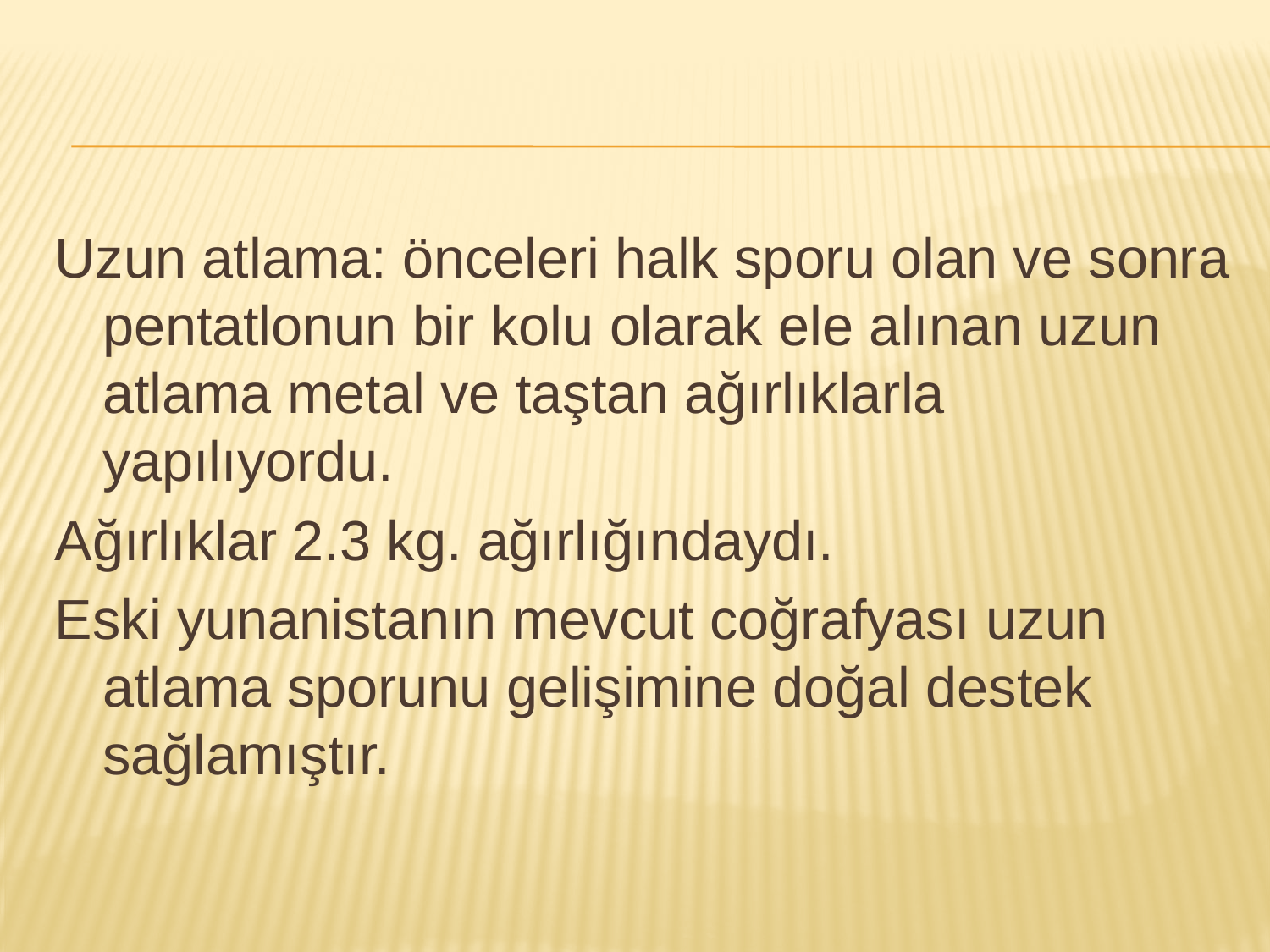

#
Uzun atlama: önceleri halk sporu olan ve sonra pentatlonun bir kolu olarak ele alınan uzun atlama metal ve taştan ağırlıklarla yapılıyordu.
Ağırlıklar 2.3 kg. ağırlığındaydı.
Eski yunanistanın mevcut coğrafyası uzun atlama sporunu gelişimine doğal destek sağlamıştır.